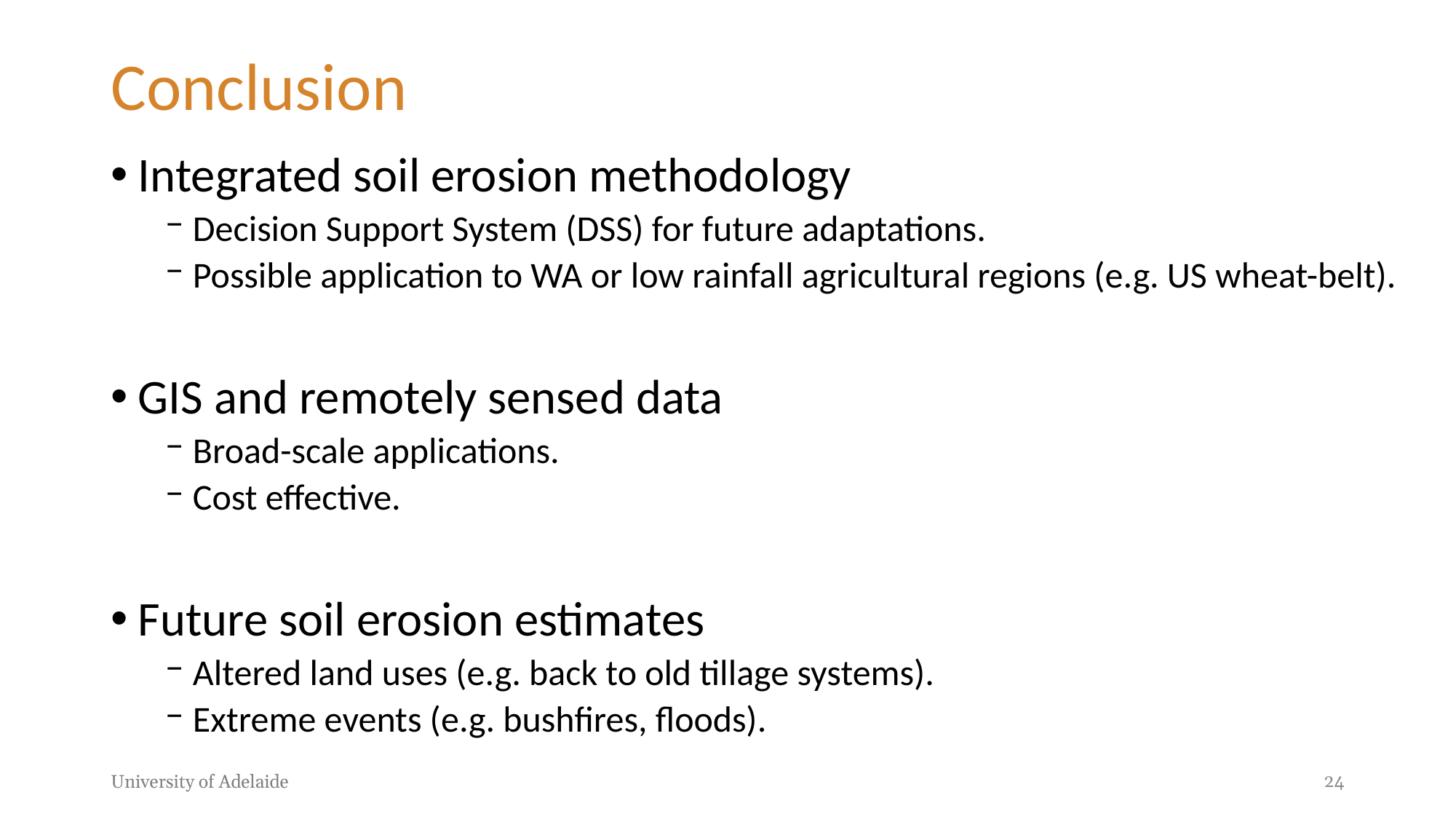

# Conclusion
Integrated soil erosion methodology
Decision Support System (DSS) for future adaptations.
Possible application to WA or low rainfall agricultural regions (e.g. US wheat-belt).

GIS and remotely sensed data
Broad-scale applications.
Cost effective.

Future soil erosion estimates
Altered land uses (e.g. back to old tillage systems).
Extreme events (e.g. bushfires, floods).
University of Adelaide
24